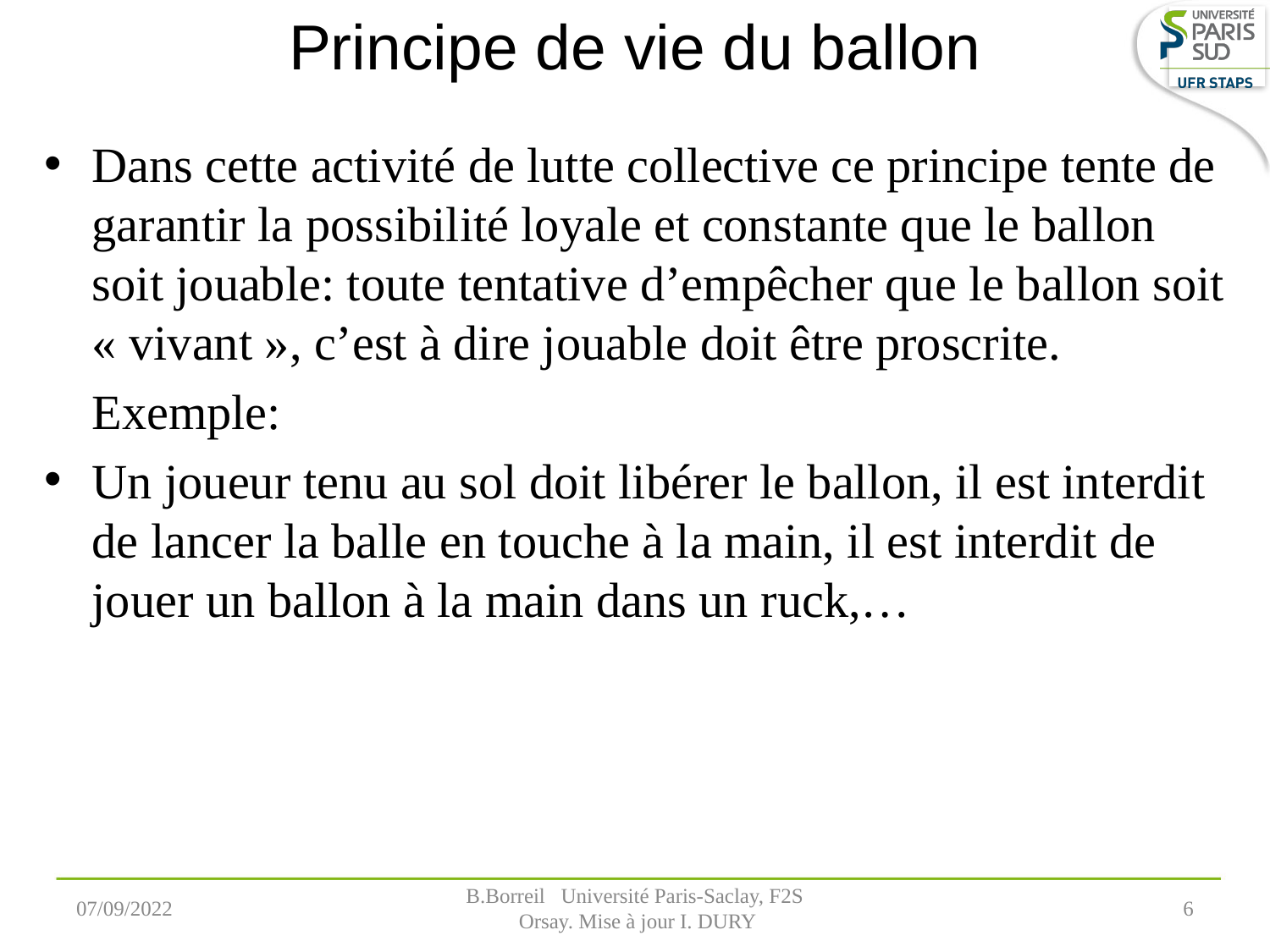

# Principe de vie du ballon
Dans cette activité de lutte collective ce principe tente de garantir la possibilité loyale et constante que le ballon soit jouable: toute tentative d’empêcher que le ballon soit « vivant », c’est à dire jouable doit être proscrite.
	Exemple:
Un joueur tenu au sol doit libérer le ballon, il est interdit de lancer la balle en touche à la main, il est interdit de jouer un ballon à la main dans un ruck,…

07/09/2022
 B.Borreil   Université Paris-Saclay, F2S
 Orsay. Mise à jour I. DURY
6